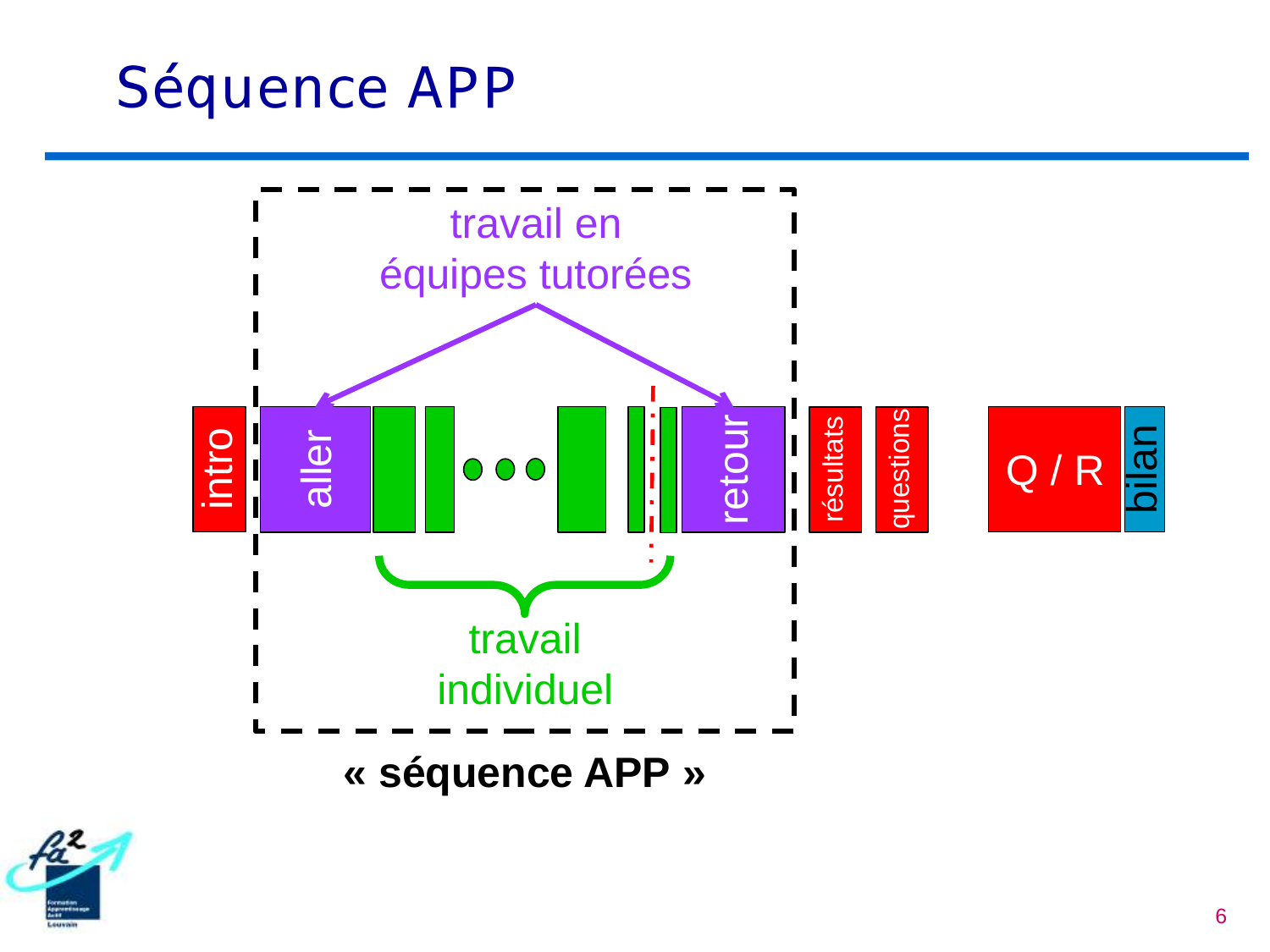

# Séquence APP

« séquence APP »
travail en
équipes tutorées

aller

retour

questions

résultats

intro

Q / R

bilan

travail
individuel

déjeuner